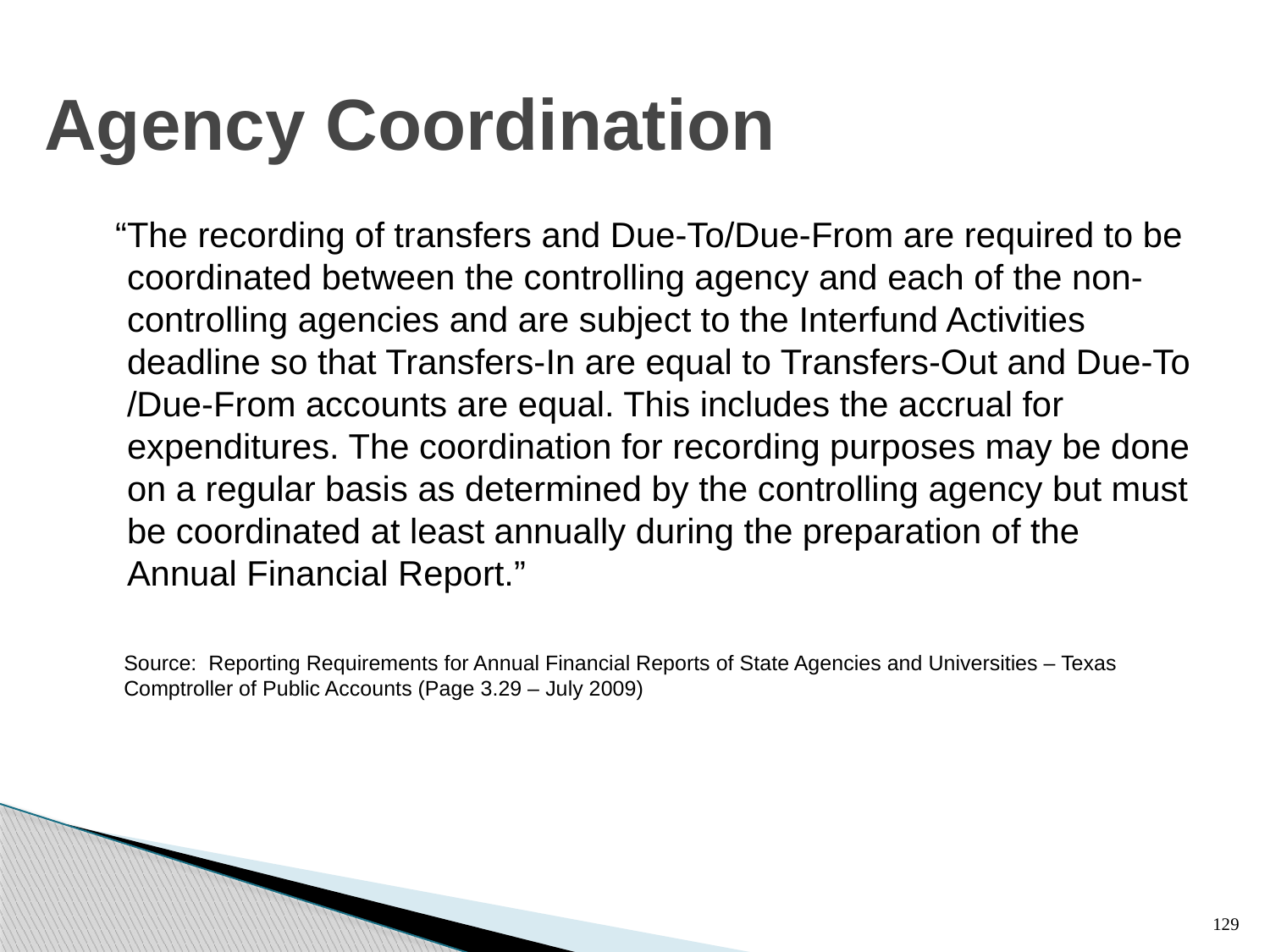

# Agency Coordination
    “The recording of transfers and Due-To/Due-From are required to be coordinated between the controlling agency and each of the non-controlling agencies and are subject to the Interfund Activities deadline so that Transfers-In are equal to Transfers-Out and Due-To /Due-From accounts are equal. This includes the accrual for expenditures. The coordination for recording purposes may be done on a regular basis as determined by the controlling agency but must be coordinated at least annually during the preparation of the Annual Financial Report.”

	Source:  Reporting Requirements for Annual Financial Reports of State Agencies and Universities – Texas Comptroller of Public Accounts (Page 3.29 – July 2009)
129